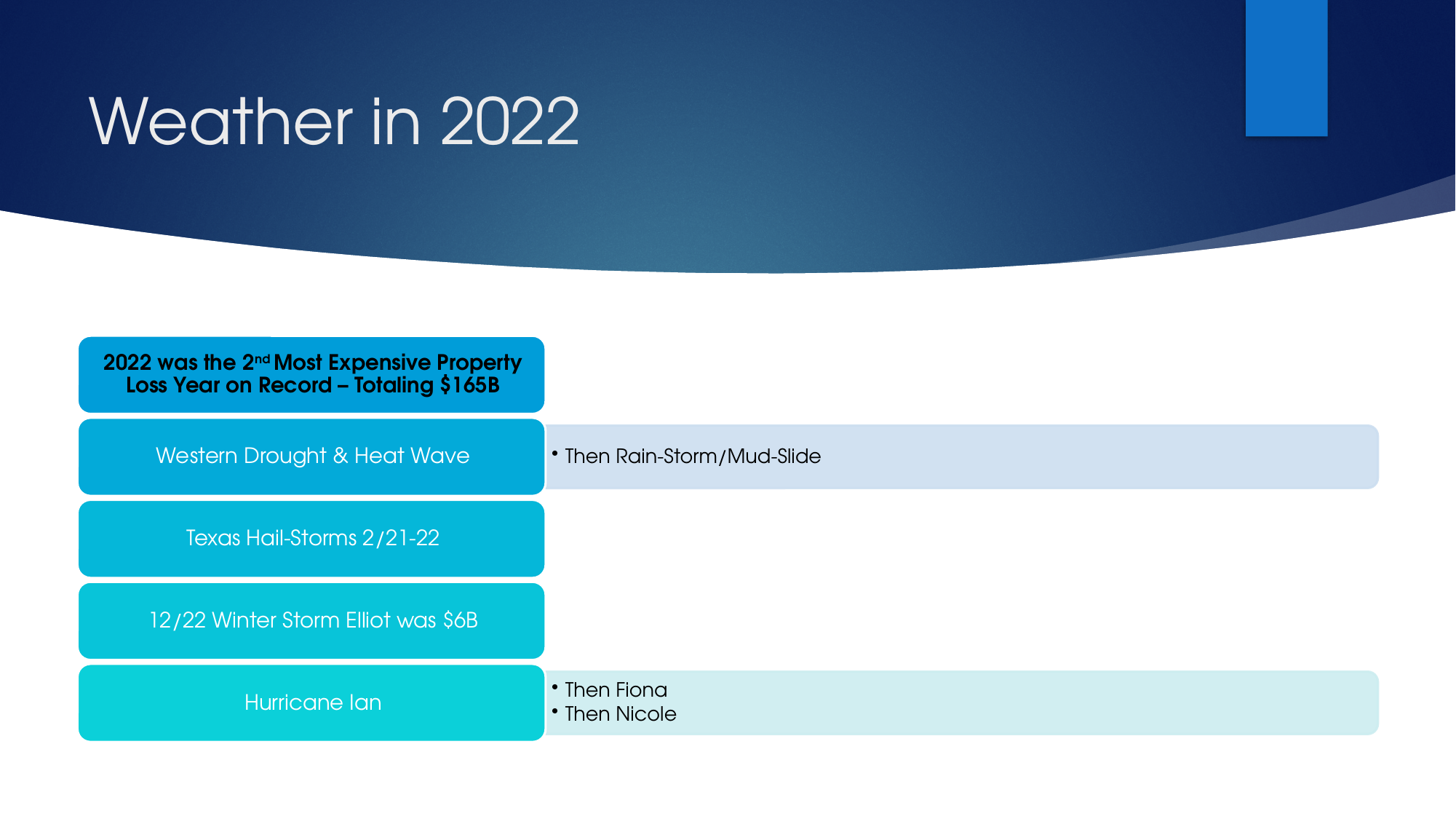

# Weather in 2022

2022 was the 2nd Most Expensive Property Loss Year on Record – Totaling $165B
Then Rain-Storm/Mud-Slide
Western Drought & Heat Wave
Texas Hail-Storms 2/21-22
12/22 Winter Storm Elliot was $6B
Then Fiona
Then Nicole
Hurricane Ian